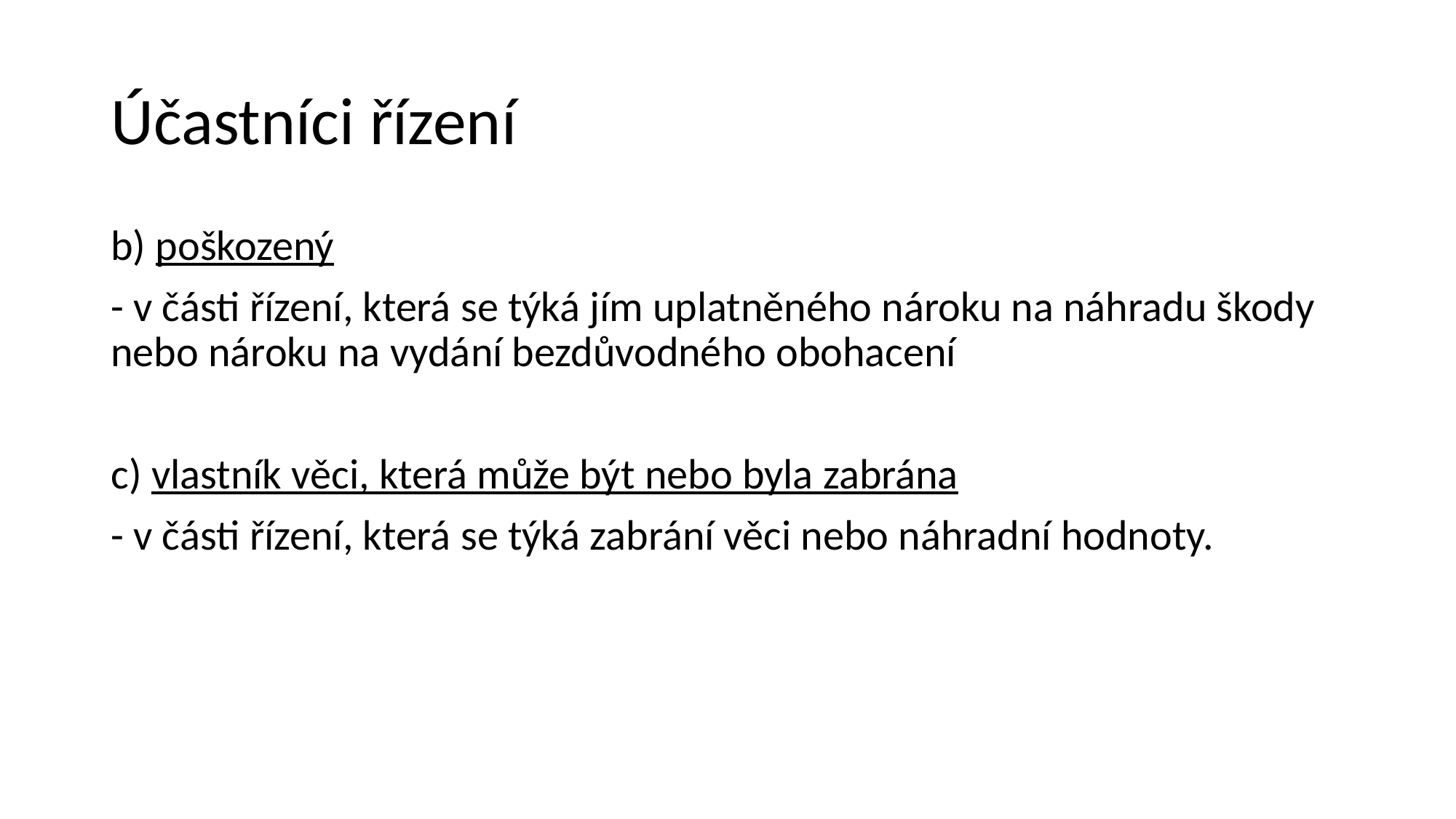

# Účastníci řízení
b) poškozený
- v části řízení, která se týká jím uplatněného nároku na náhradu škody nebo nároku na vydání bezdůvodného obohacení

c) vlastník věci, která může být nebo byla zabrána
- v části řízení, která se týká zabrání věci nebo náhradní hodnoty.